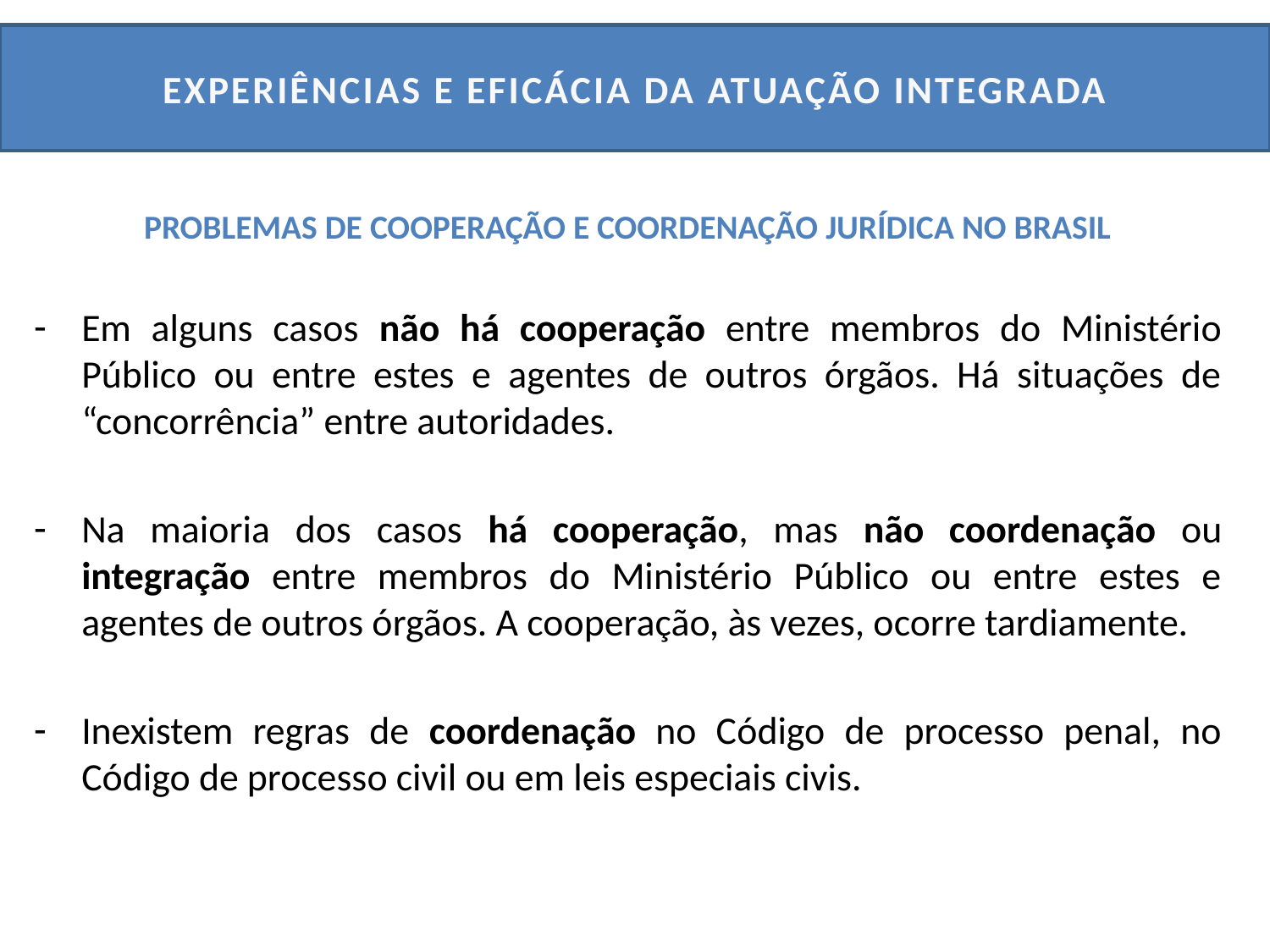

# EXPERIÊNCIAS E EFICÁCIA DA ATUAÇÃO INTEGRADA
PROBLEMAS DE COOPERAÇÃO E COORDENAÇÃO JURÍDICA NO BRASIL

Em alguns casos não há cooperação entre membros do Ministério Público ou entre estes e agentes de outros órgãos. Há situações de “concorrência” entre autoridades.

Na maioria dos casos há cooperação, mas não coordenação ou integração entre membros do Ministério Público ou entre estes e agentes de outros órgãos. A cooperação, às vezes, ocorre tardiamente.

Inexistem regras de coordenação no Código de processo penal, no Código de processo civil ou em leis especiais civis.